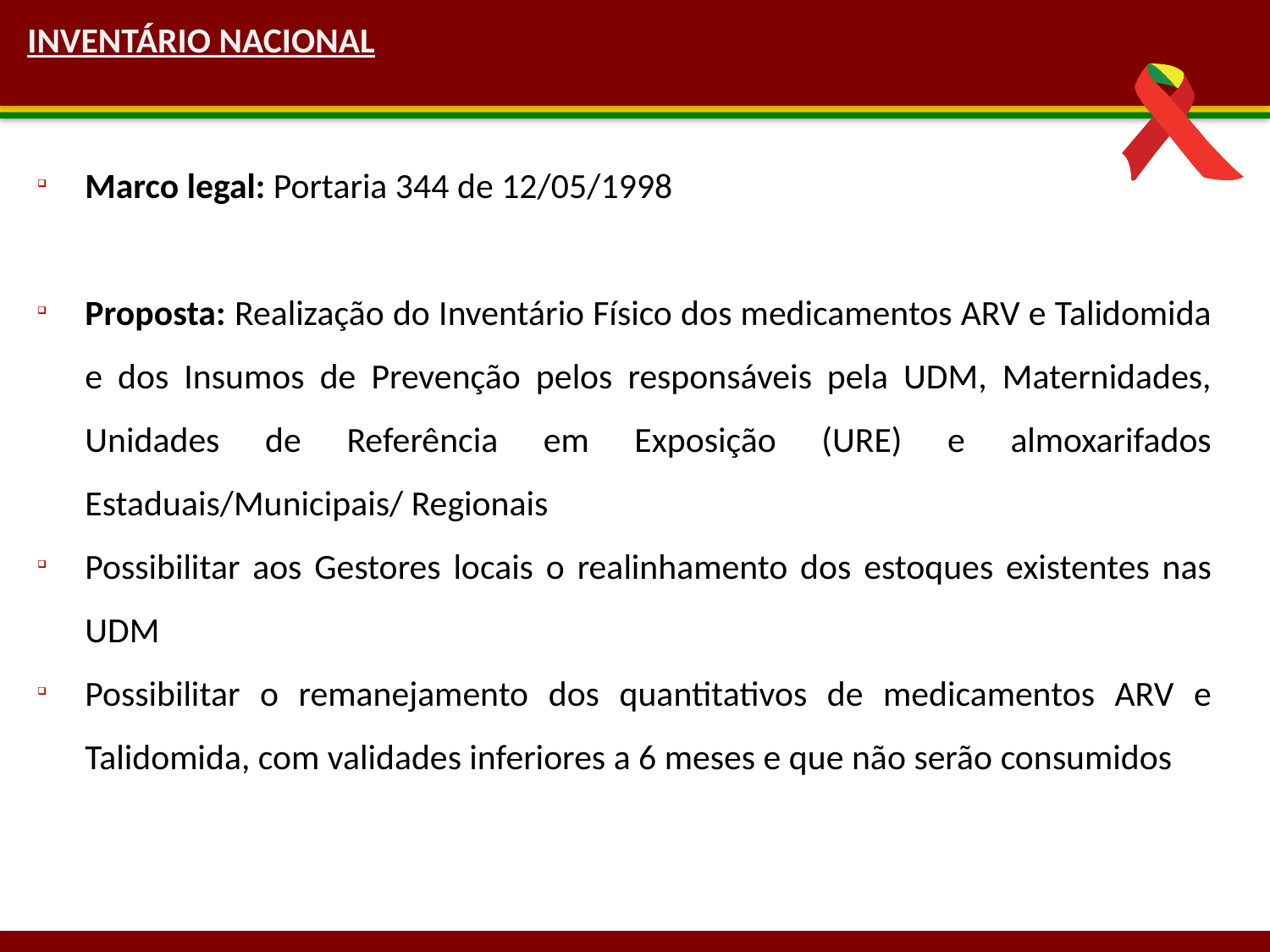

INVENTÁRIO NACIONAL
Marco legal: Portaria 344 de 12/05/1998

Proposta: Realização do Inventário Físico dos medicamentos ARV e Talidomida e dos Insumos de Prevenção pelos responsáveis pela UDM, Maternidades, Unidades de Referência em Exposição (URE) e almoxarifados Estaduais/Municipais/ Regionais
Possibilitar aos Gestores locais o realinhamento dos estoques existentes nas UDM
Possibilitar o remanejamento dos quantitativos de medicamentos ARV e Talidomida, com validades inferiores a 6 meses e que não serão consumidos

 Brasília, 14 a 16 de abril de 2009